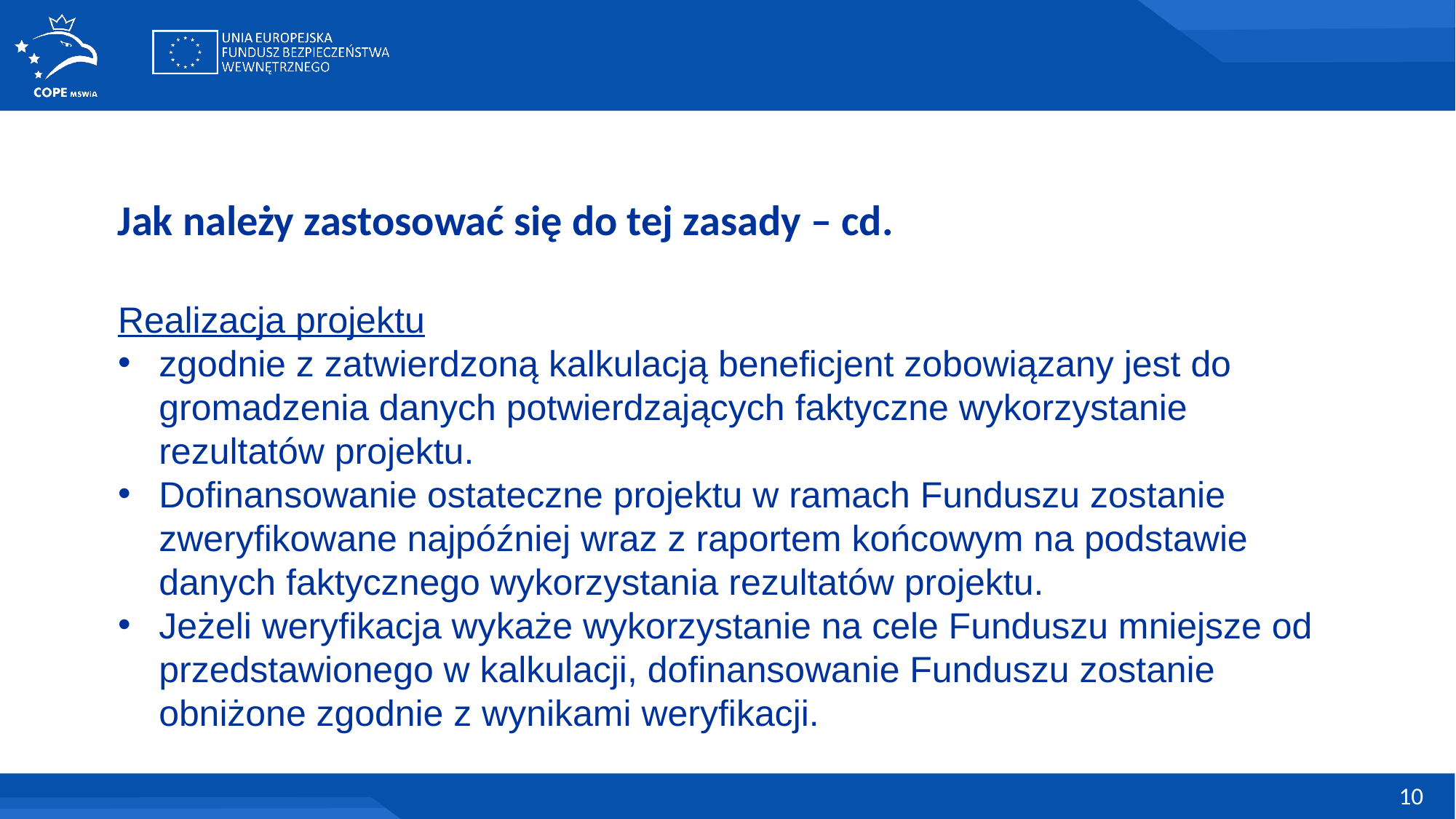

Jak należy zastosować się do tej zasady – cd.
Realizacja projektu
zgodnie z zatwierdzoną kalkulacją beneficjent zobowiązany jest do gromadzenia danych potwierdzających faktyczne wykorzystanie rezultatów projektu.
Dofinansowanie ostateczne projektu w ramach Funduszu zostanie zweryfikowane najpóźniej wraz z raportem końcowym na podstawie danych faktycznego wykorzystania rezultatów projektu.
Jeżeli weryfikacja wykaże wykorzystanie na cele Funduszu mniejsze od przedstawionego w kalkulacji, dofinansowanie Funduszu zostanie obniżone zgodnie z wynikami weryfikacji.

10